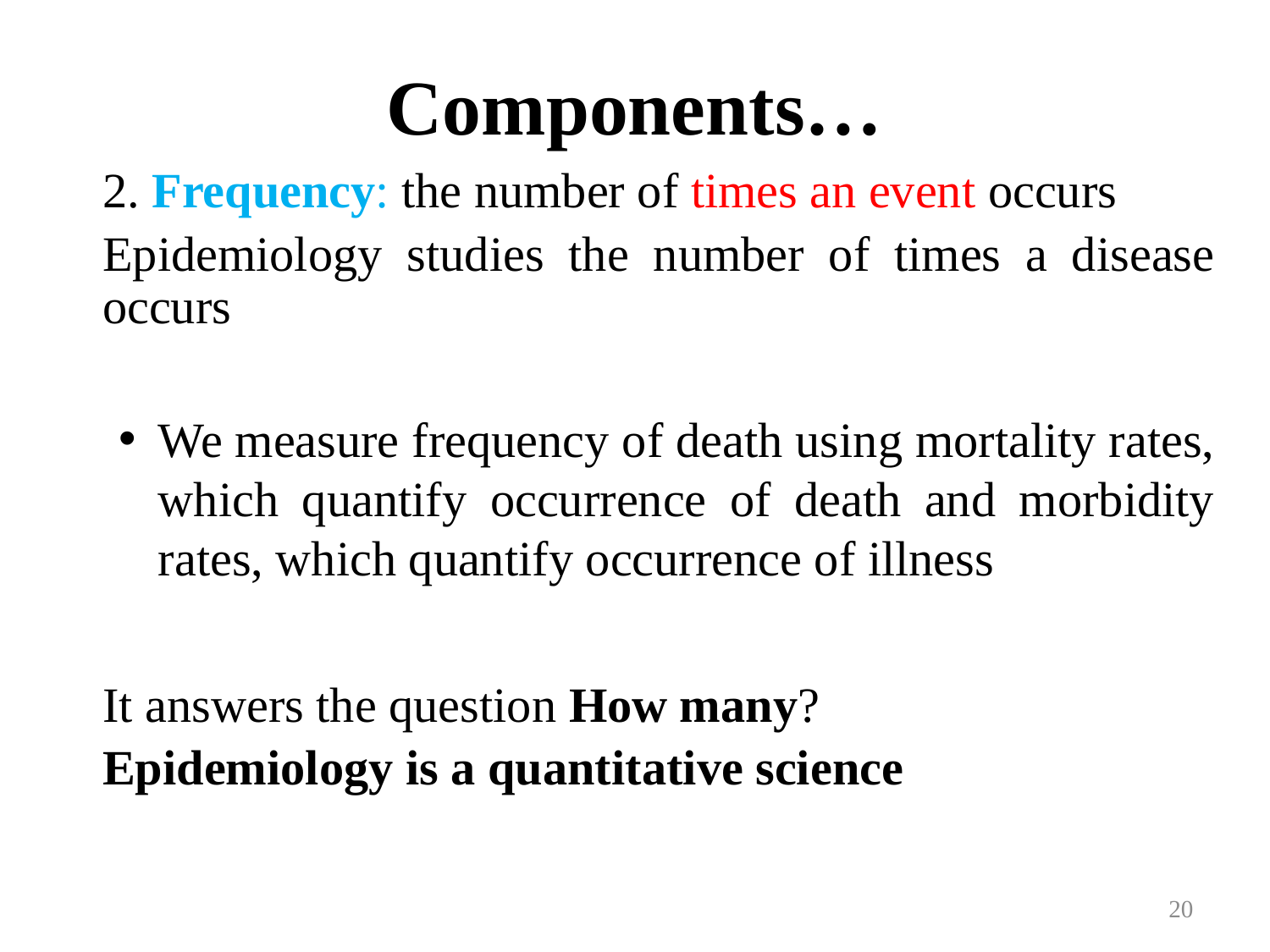

# Components…
2. Frequency: the number of times an event occurs
Epidemiology studies the number of times a disease occurs

We measure frequency of death using mortality rates, which quantify occurrence of death and morbidity rates, which quantify occurrence of illness

It answers the question How many?
Epidemiology is a quantitative science
20